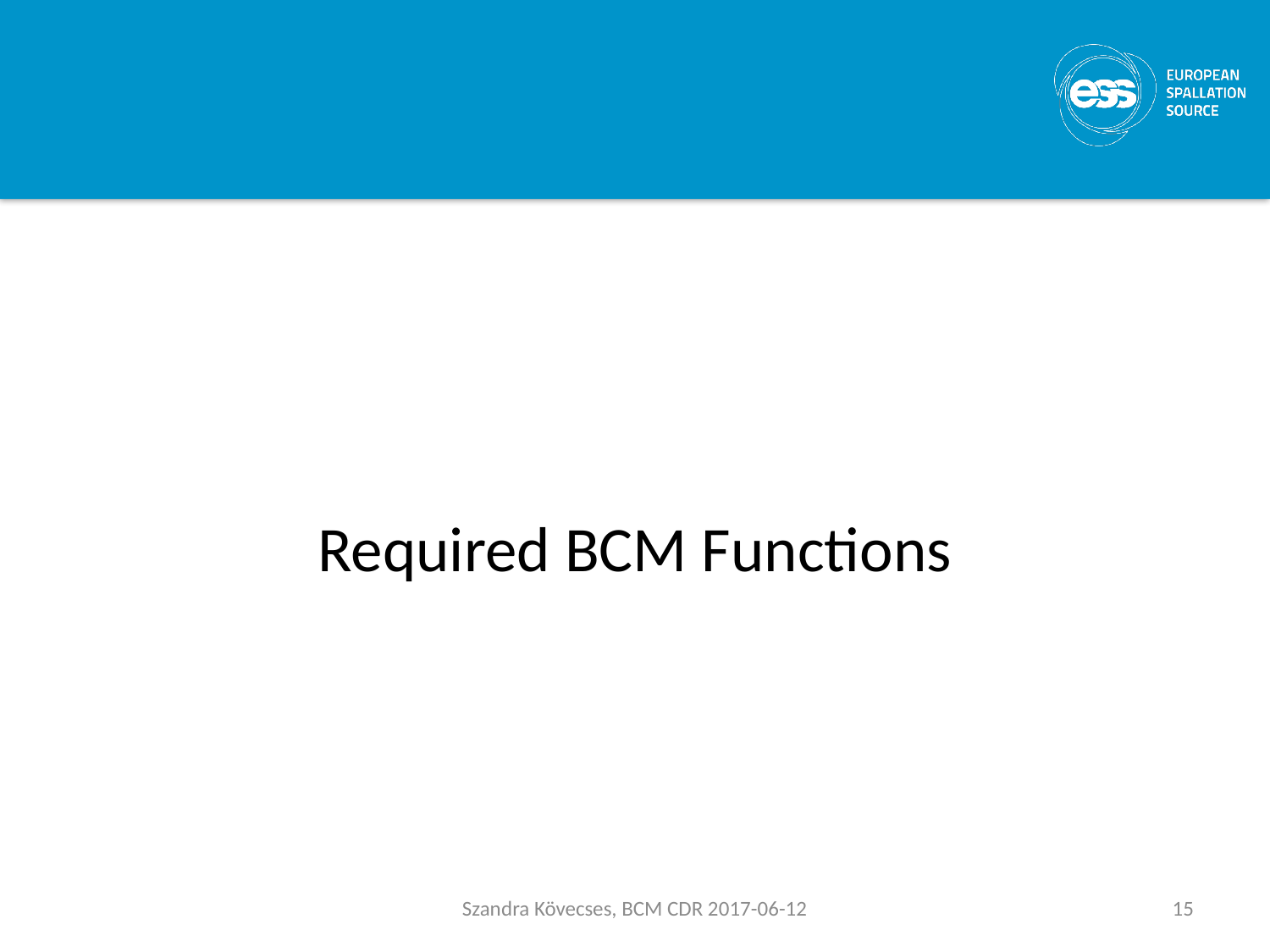

#

Required BCM Functions
Szandra Kövecses, BCM CDR 2017-06-12
15